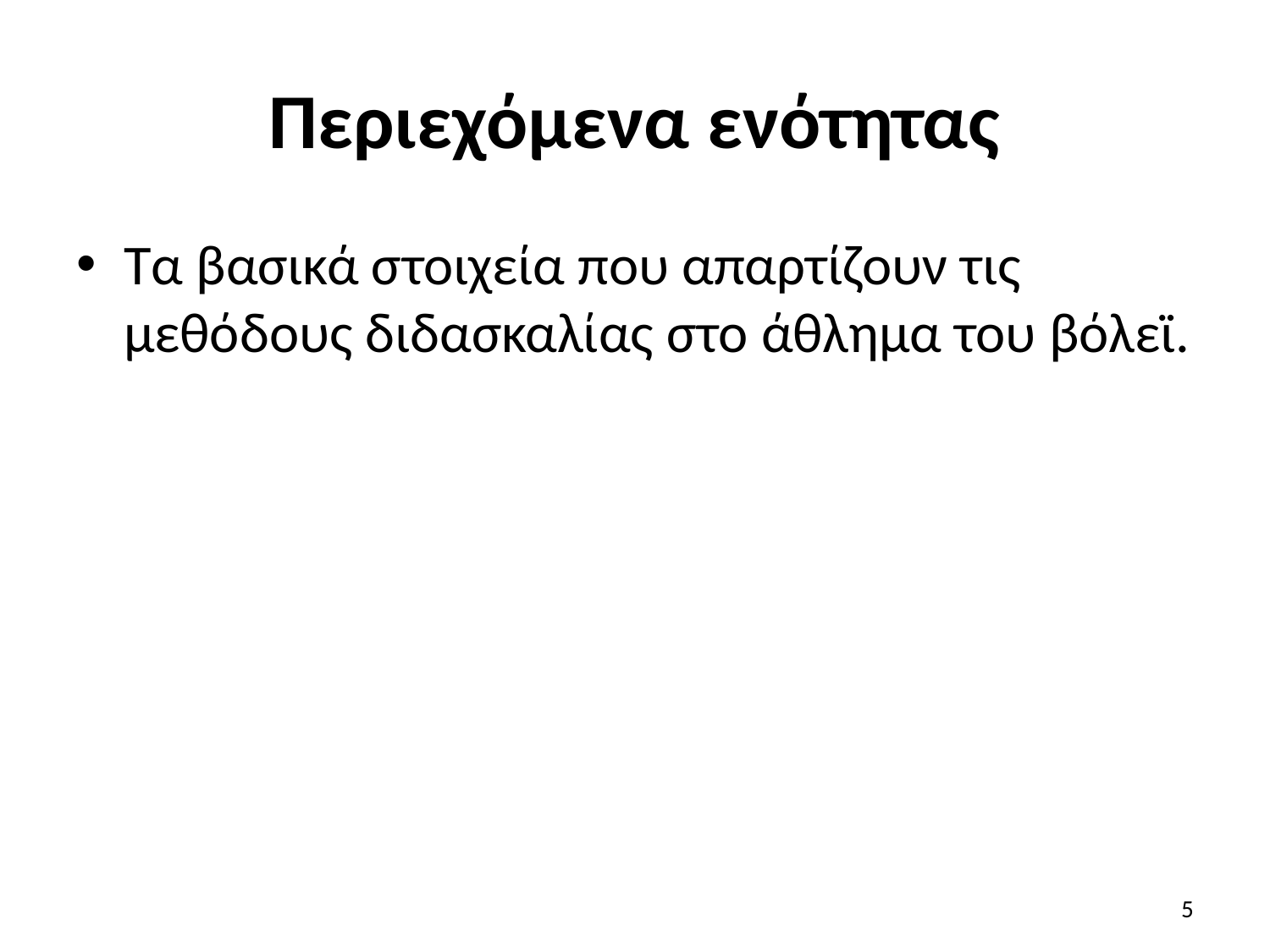

# Περιεχόμενα ενότητας
Τα βασικά στοιχεία που απαρτίζουν τις μεθόδους διδασκαλίας στο άθλημα του βόλεϊ.
5